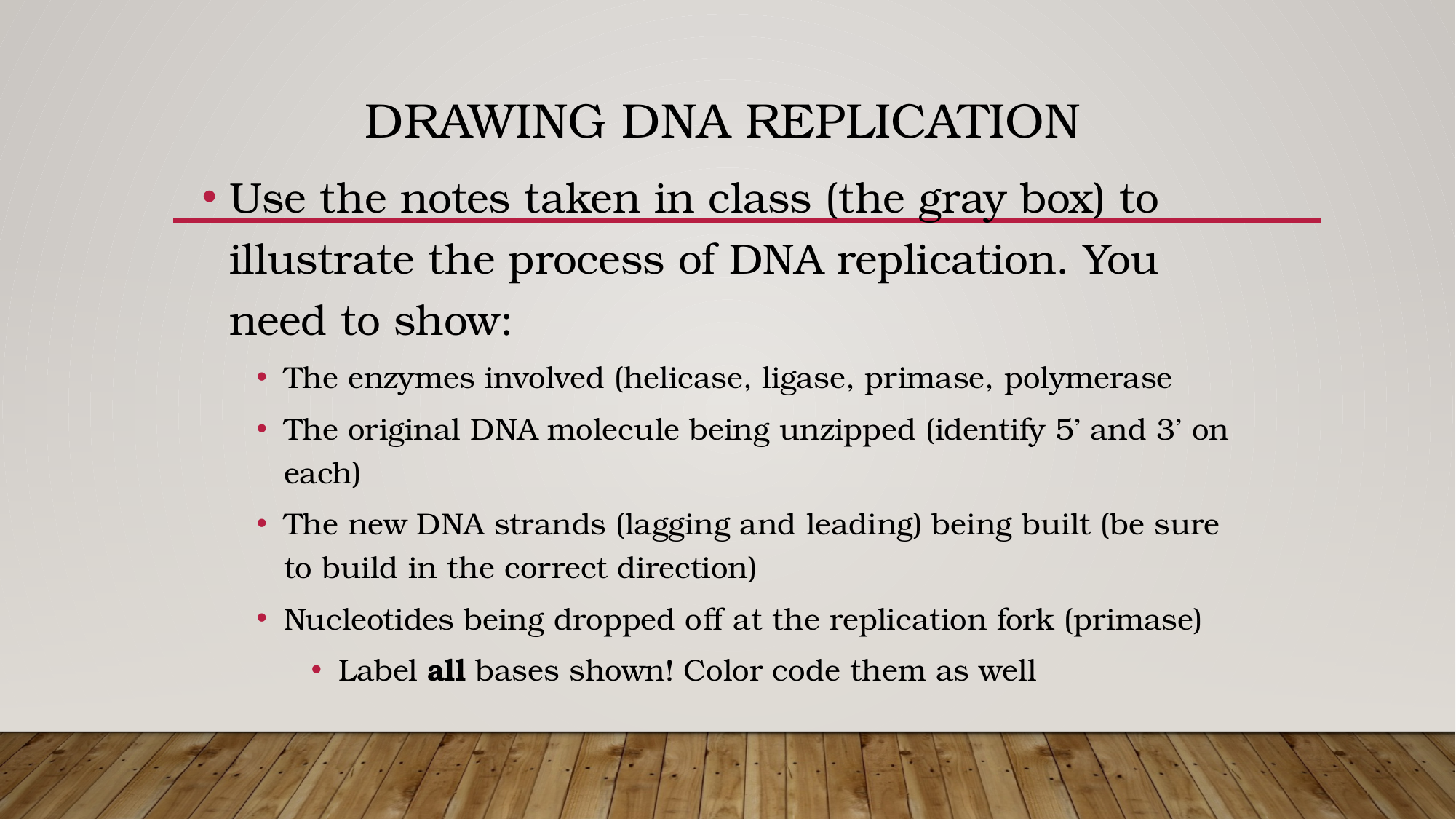

# Drawing DNA Replication
Use the notes taken in class (the gray box) to illustrate the process of DNA replication. You need to show:
The enzymes involved (helicase, ligase, primase, polymerase
The original DNA molecule being unzipped (identify 5’ and 3’ on each)
The new DNA strands (lagging and leading) being built (be sure to build in the correct direction)
Nucleotides being dropped off at the replication fork (primase)
Label all bases shown! Color code them as well